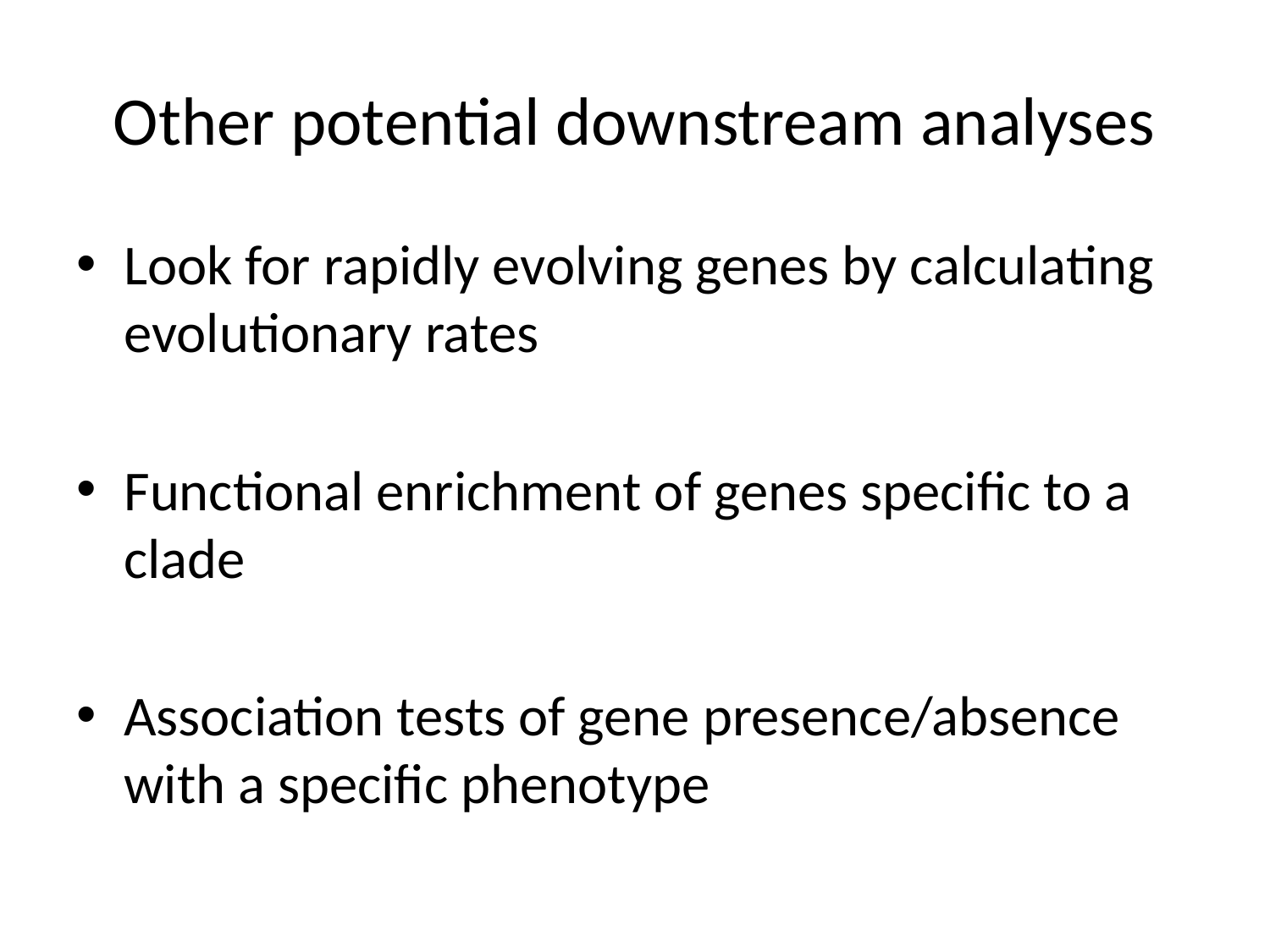

# Other potential downstream analyses
Look for rapidly evolving genes by calculating evolutionary rates

Functional enrichment of genes specific to a clade

Association tests of gene presence/absence with a specific phenotype